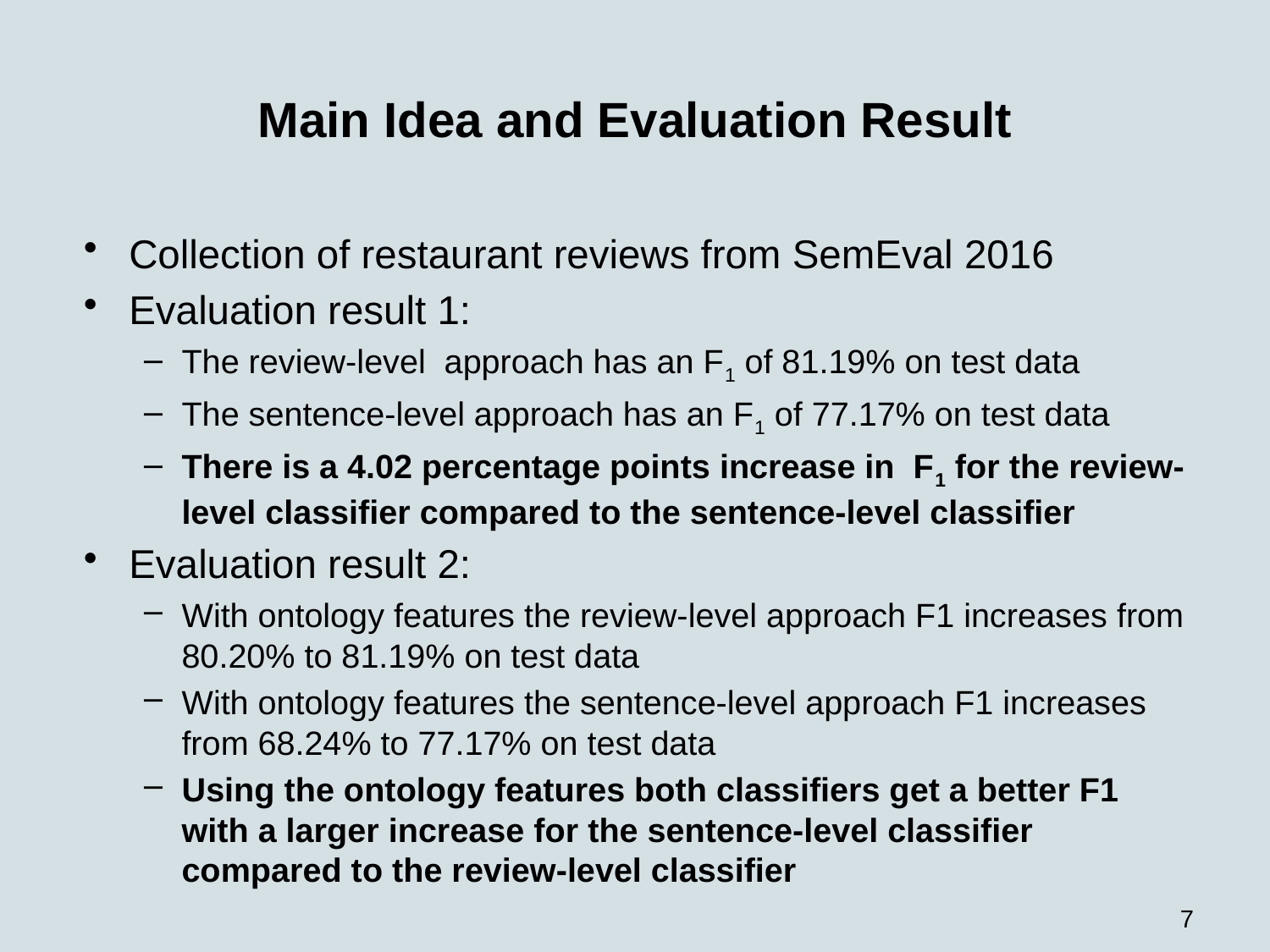

# Main Idea and Evaluation Result
Collection of restaurant reviews from SemEval 2016
Evaluation result 1:
The review-level  approach has an F1 of 81.19% on test data
The sentence-level approach has an F1 of 77.17% on test data
There is a 4.02 percentage points increase in  F1 for the review-level classifier compared to the sentence-level classifier
Evaluation result 2:
With ontology features the review-level approach F1 increases from 80.20% to 81.19% on test data
With ontology features the sentence-level approach F1 increases from 68.24% to 77.17% on test data
Using the ontology features both classifiers get a better F1 with a larger increase for the sentence-level classifier compared to the review-level classifier

7